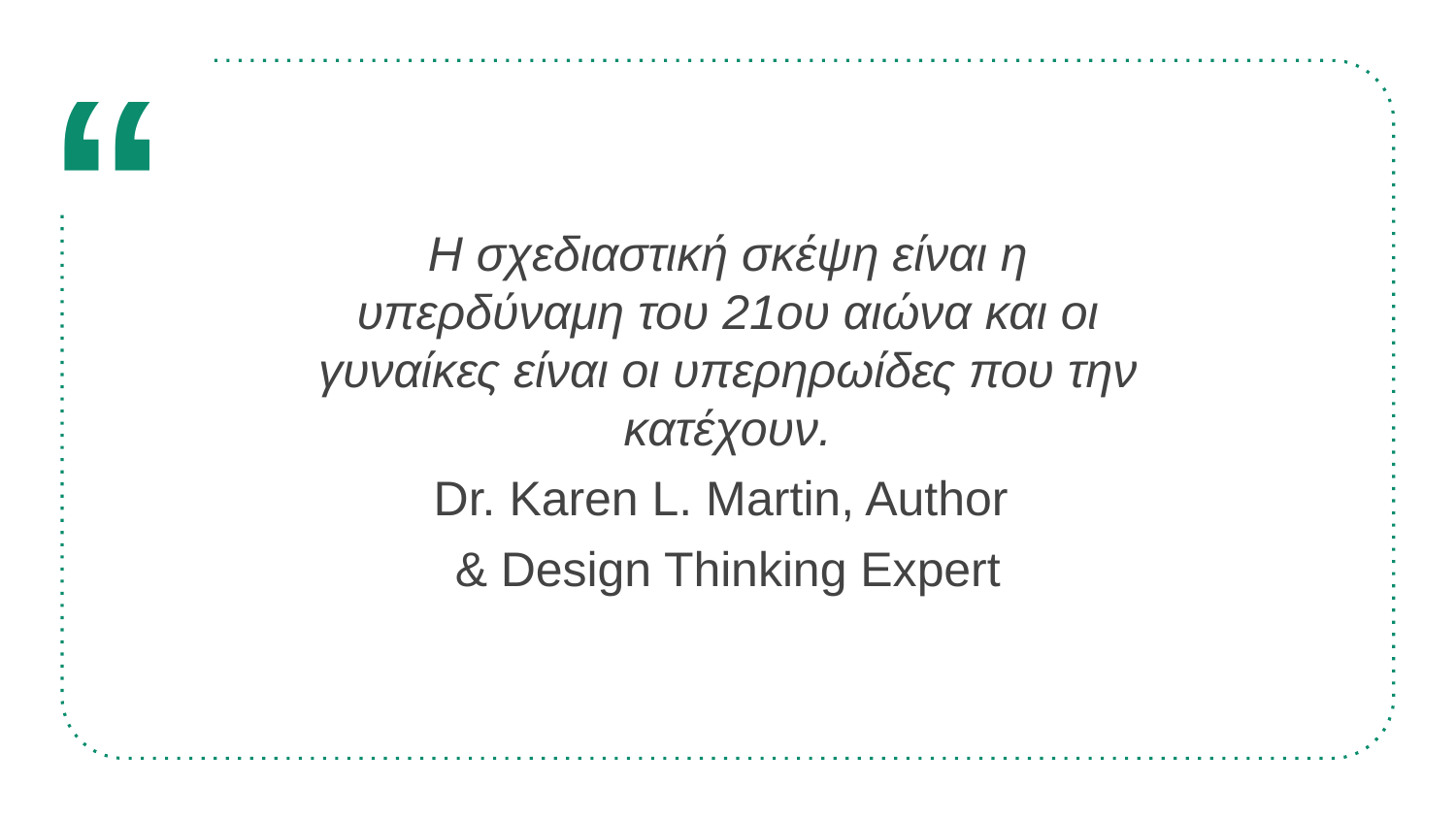

Η σχεδιαστική σκέψη είναι η υπερδύναμη του 21ου αιώνα και οι γυναίκες είναι οι υπερηρωίδες που την κατέχουν.
Dr. Karen L. Martin, Author
& Design Thinking Expert